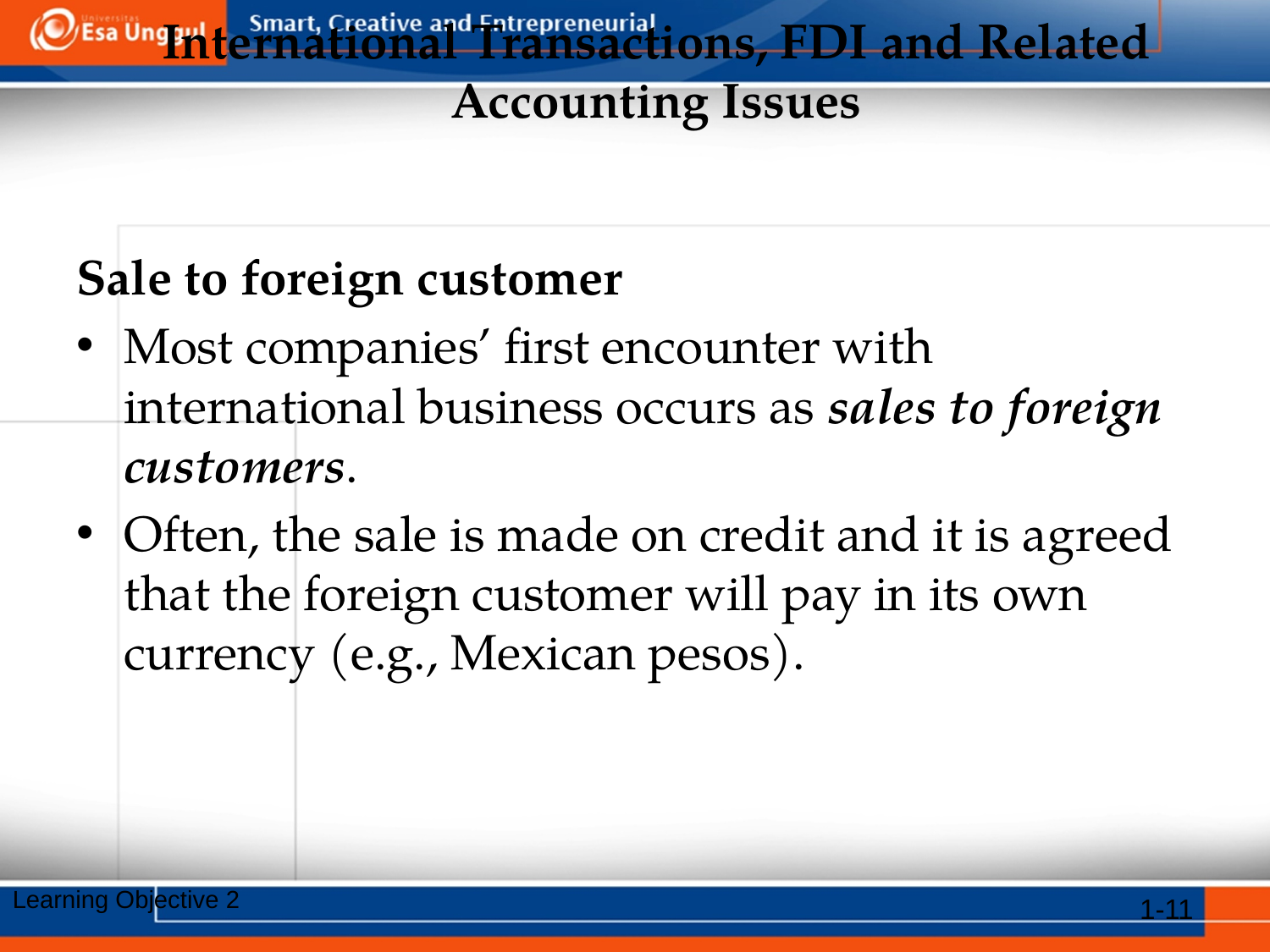

# International Transactions, FDI and Related Accounting Issues
Sale to foreign customer
Most companies’ first encounter with international business occurs as sales to foreign customers.
Often, the sale is made on credit and it is agreed that the foreign customer will pay in its own currency (e.g., Mexican pesos).

Learning Objective 2
1-11